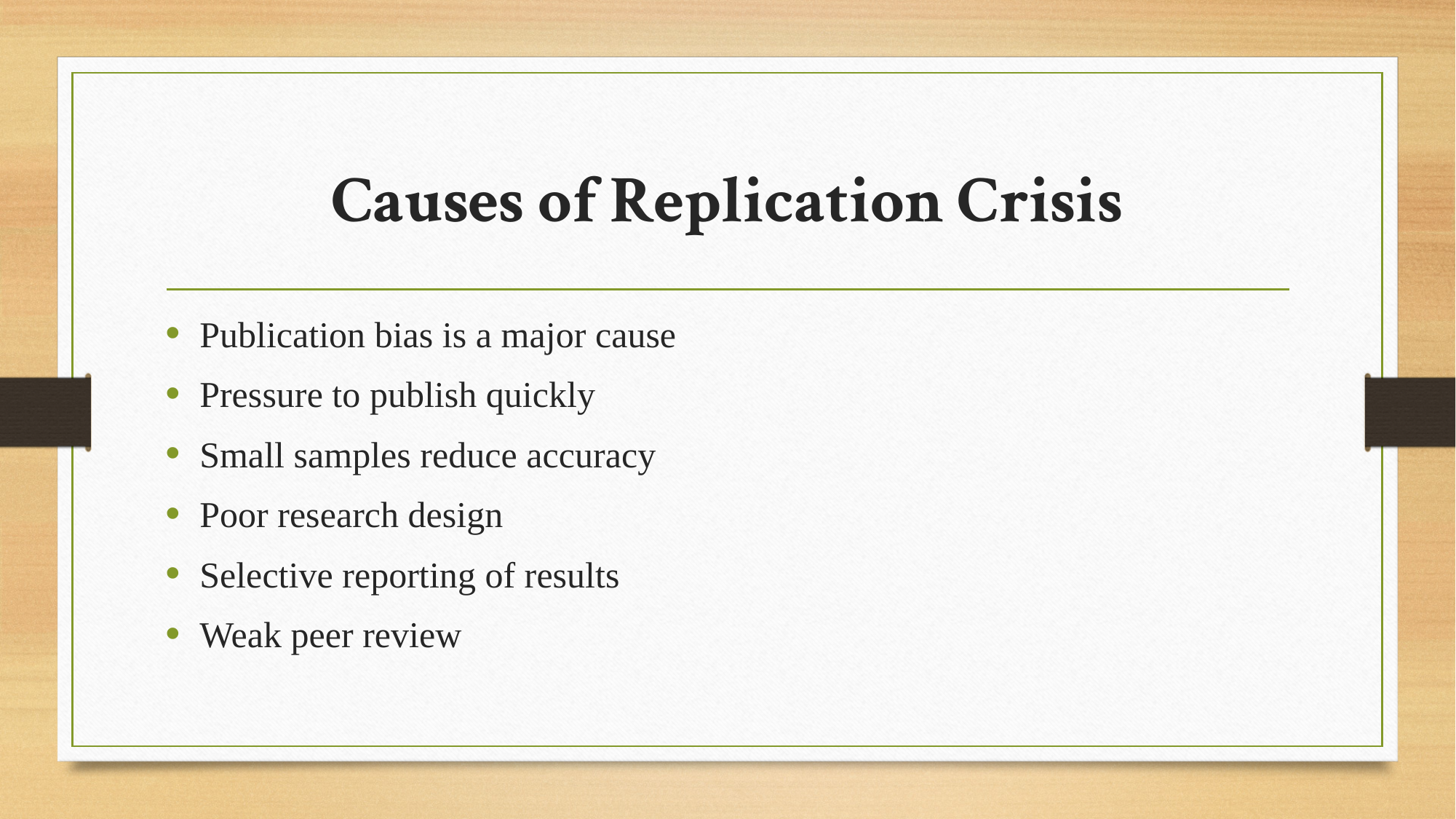

# Causes of Replication Crisis
Publication bias is a major cause
Pressure to publish quickly
Small samples reduce accuracy
Poor research design
Selective reporting of results
Weak peer review